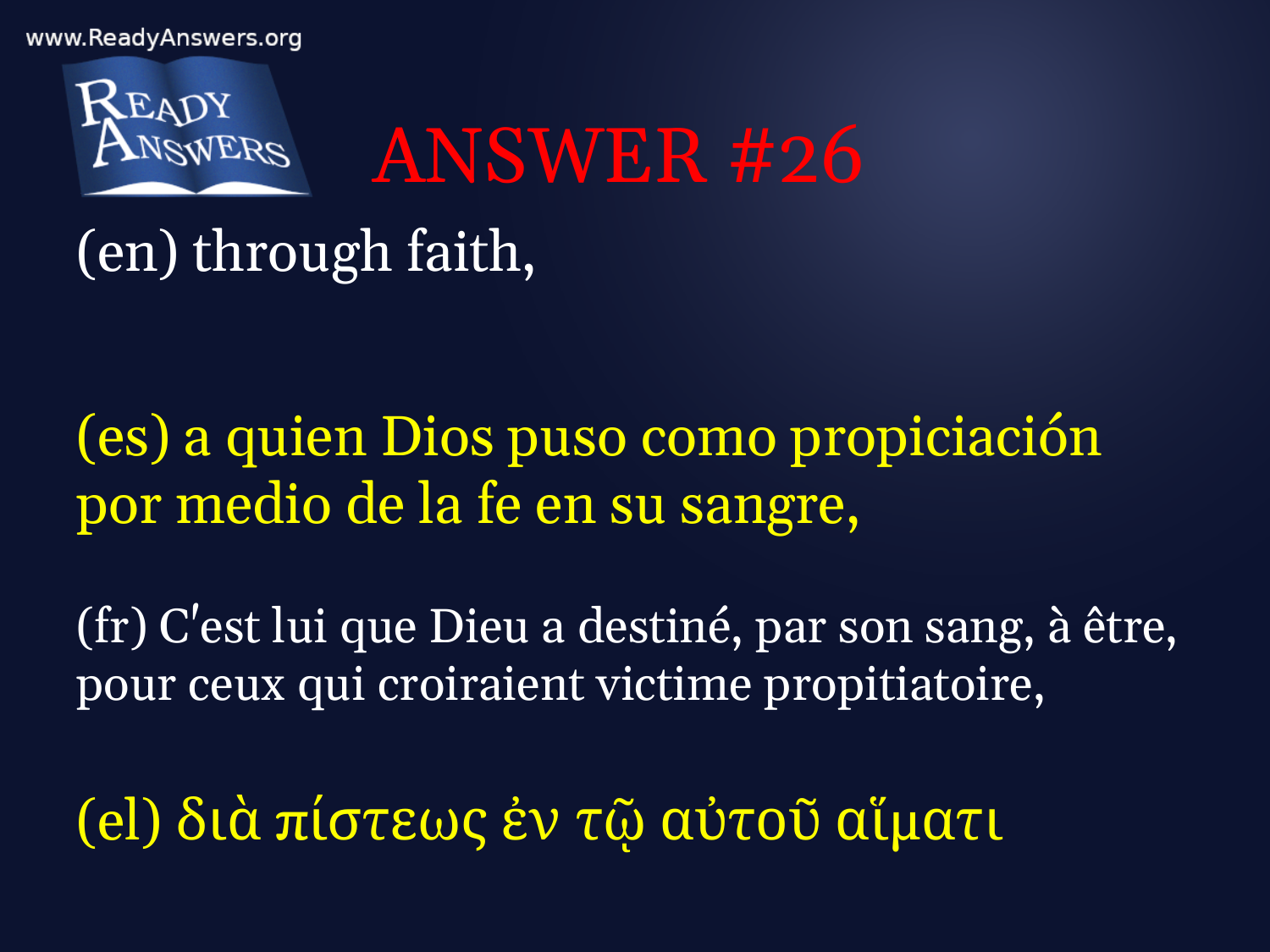

# ANSWER #26
(en) through faith,
(es) a quien Dios puso como propiciación por medio de la fe en su sangre,
(fr) C'est lui que Dieu a destiné, par son sang, à être, pour ceux qui croiraient victime propitiatoire,
(el) διὰ πίστεως ἐν τῷ αὐτοῦ αἵματι